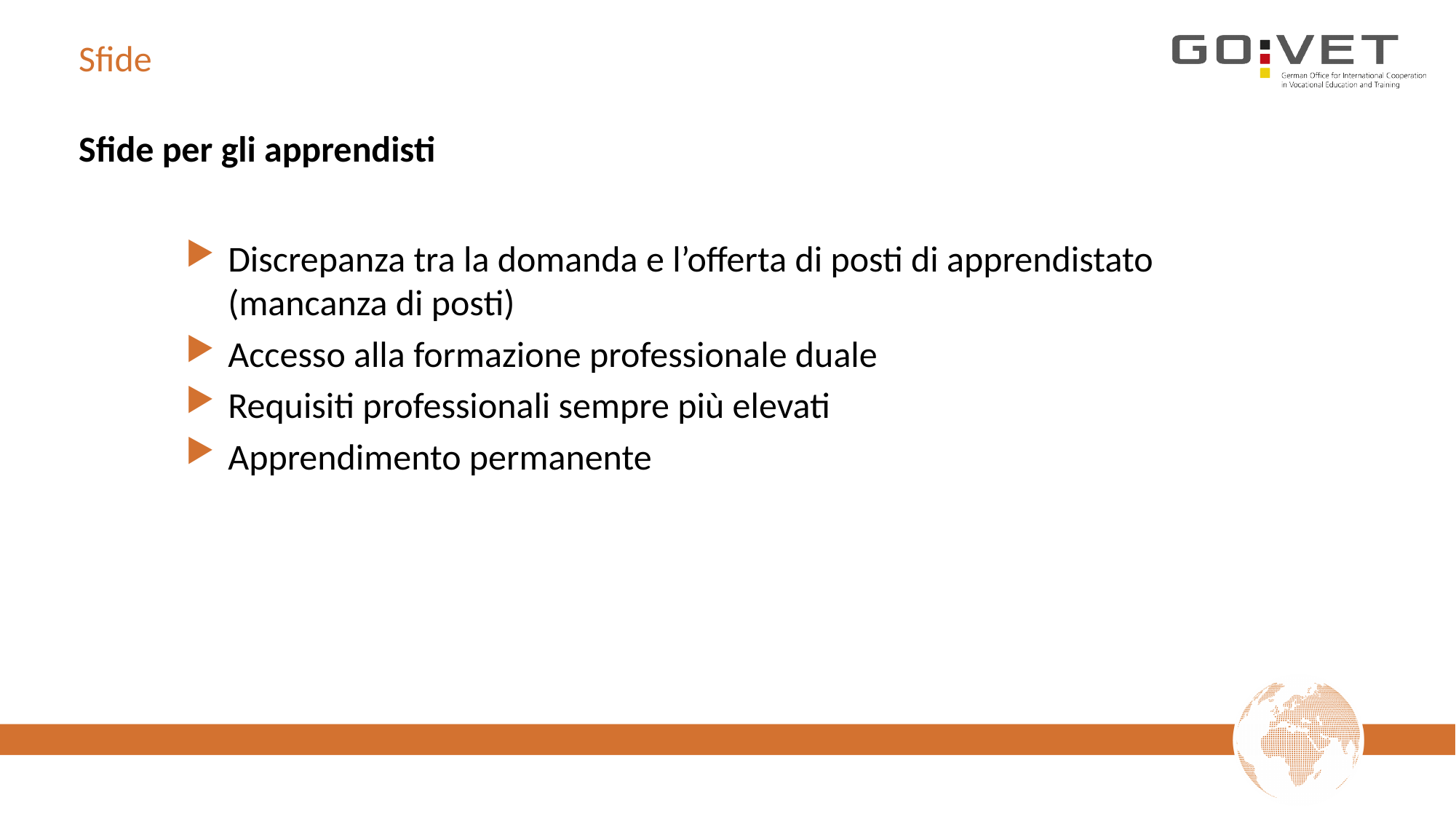

# Sfide
Sfide per gli apprendisti

Discrepanza tra la domanda e l’offerta di posti di apprendistato
(mancanza di posti)
Accesso alla formazione professionale duale
Requisiti professionali sempre più elevati
Apprendimento permanente